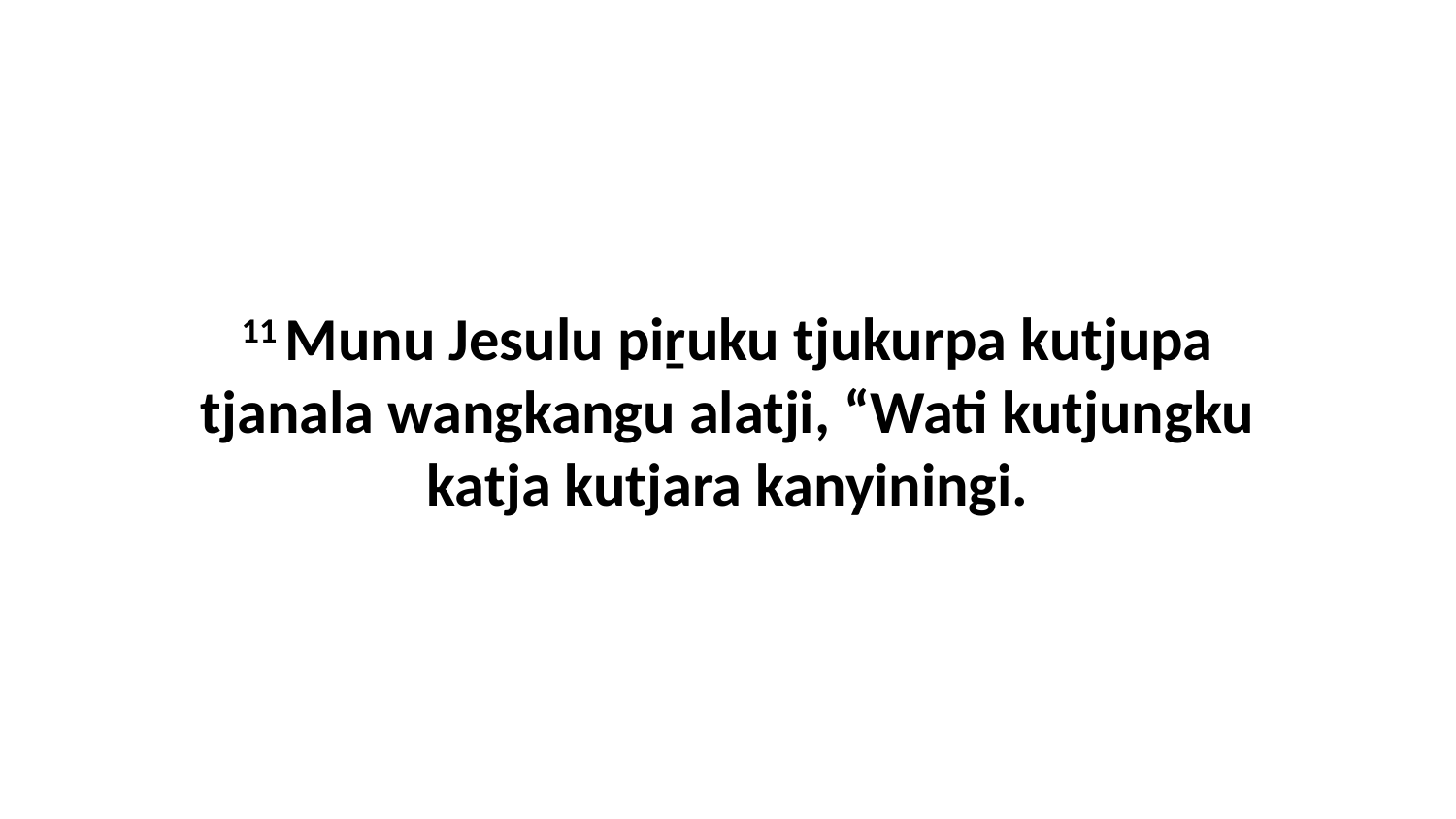

11 Munu Jesulu piṟuku tjukurpa kutjupa tjanala wangkangu alatji, “Wati kutjungku katja kutjara kanyiningi.